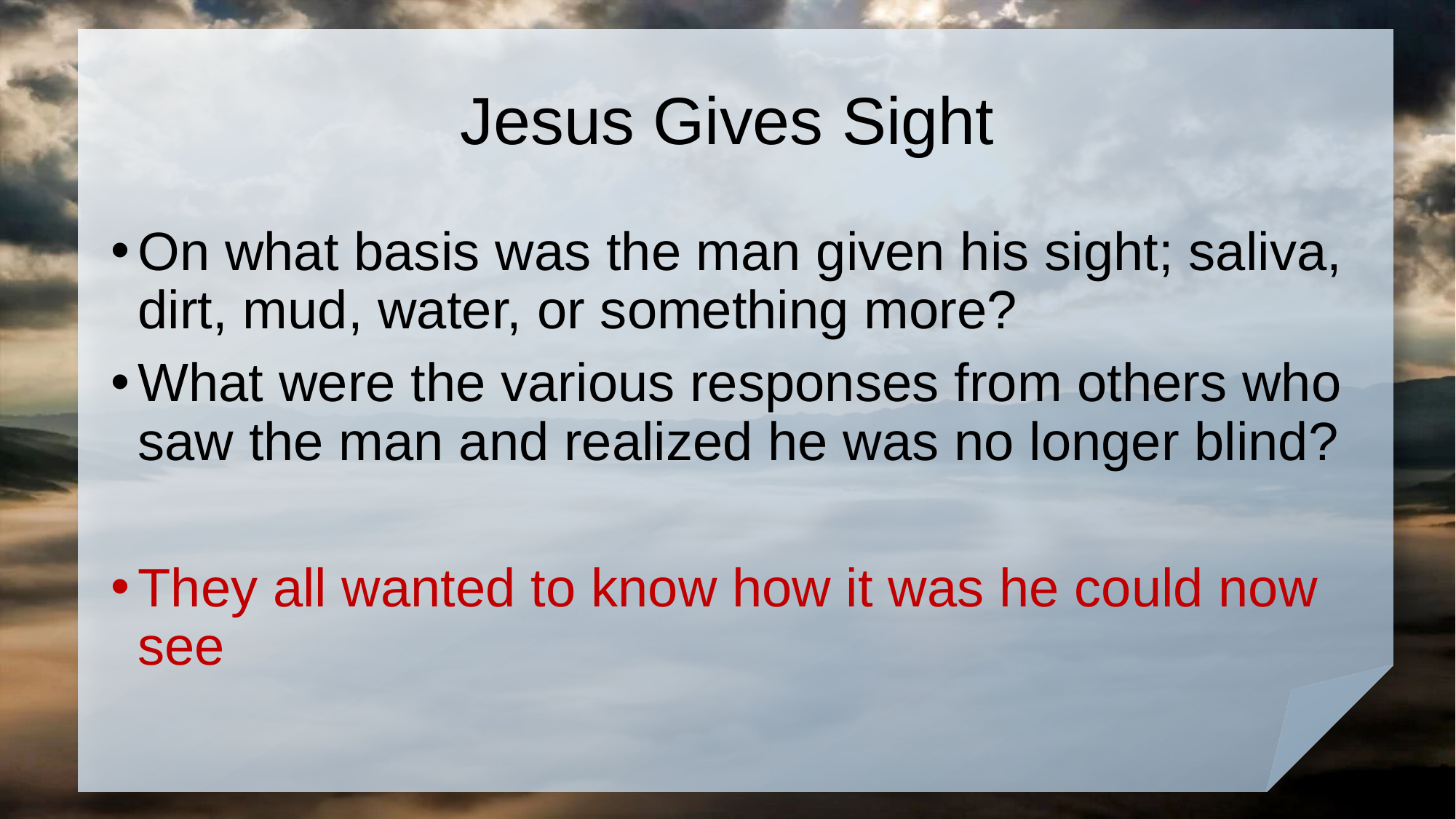

# Jesus Gives Sight
On what basis was the man given his sight; saliva, dirt, mud, water, or something more?
What were the various responses from others who saw the man and realized he was no longer blind?

They all wanted to know how it was he could now see